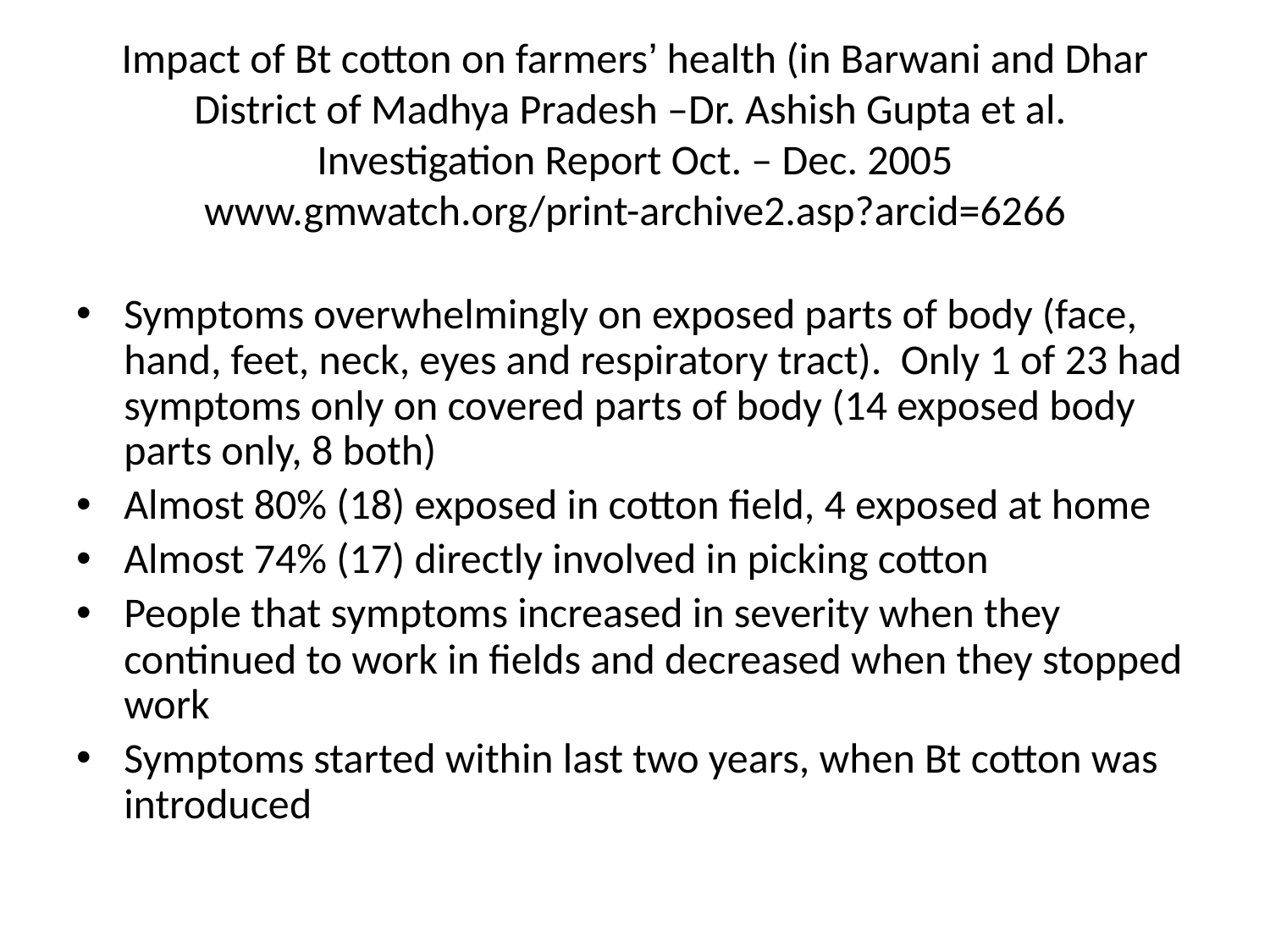

# Impact of Bt cotton on farmers’ health (in Barwani and Dhar District of Madhya Pradesh –Dr. Ashish Gupta et al. Investigation Report Oct. – Dec. 2005 www.gmwatch.org/print-archive2.asp?arcid=6266
Symptoms overwhelmingly on exposed parts of body (face, hand, feet, neck, eyes and respiratory tract).  Only 1 of 23 had symptoms only on covered parts of body (14 exposed body parts only, 8 both)
Almost 80% (18) exposed in cotton field, 4 exposed at home
Almost 74% (17) directly involved in picking cotton
People that symptoms increased in severity when they continued to work in fields and decreased when they stopped work
Symptoms started within last two years, when Bt cotton was introduced